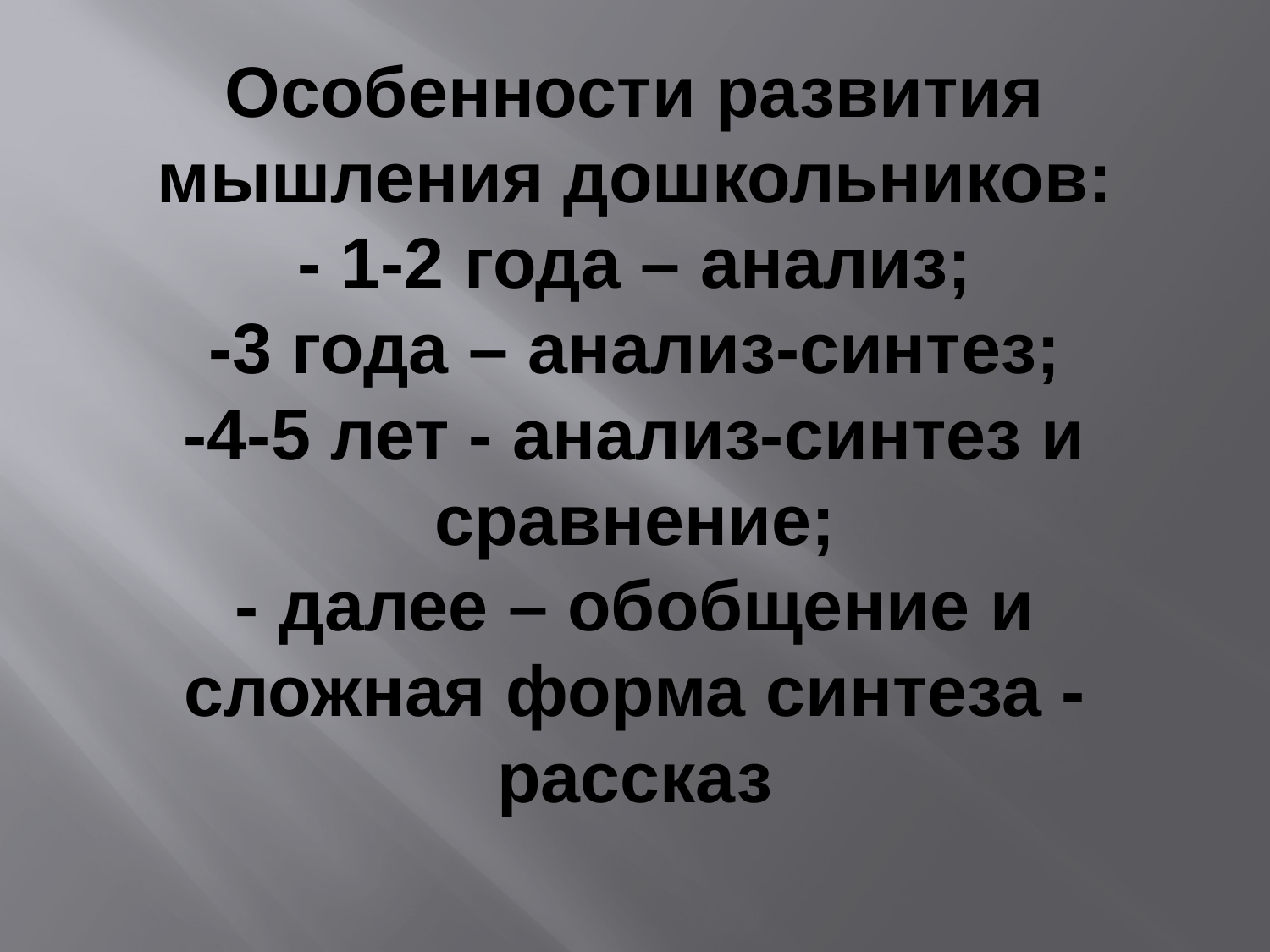

# Особенности развития мышления дошкольников: - 1-2 года – анализ; -3 года – анализ-синтез; -4-5 лет - анализ-синтез и сравнение; - далее – обобщение и сложная форма синтеза - рассказ